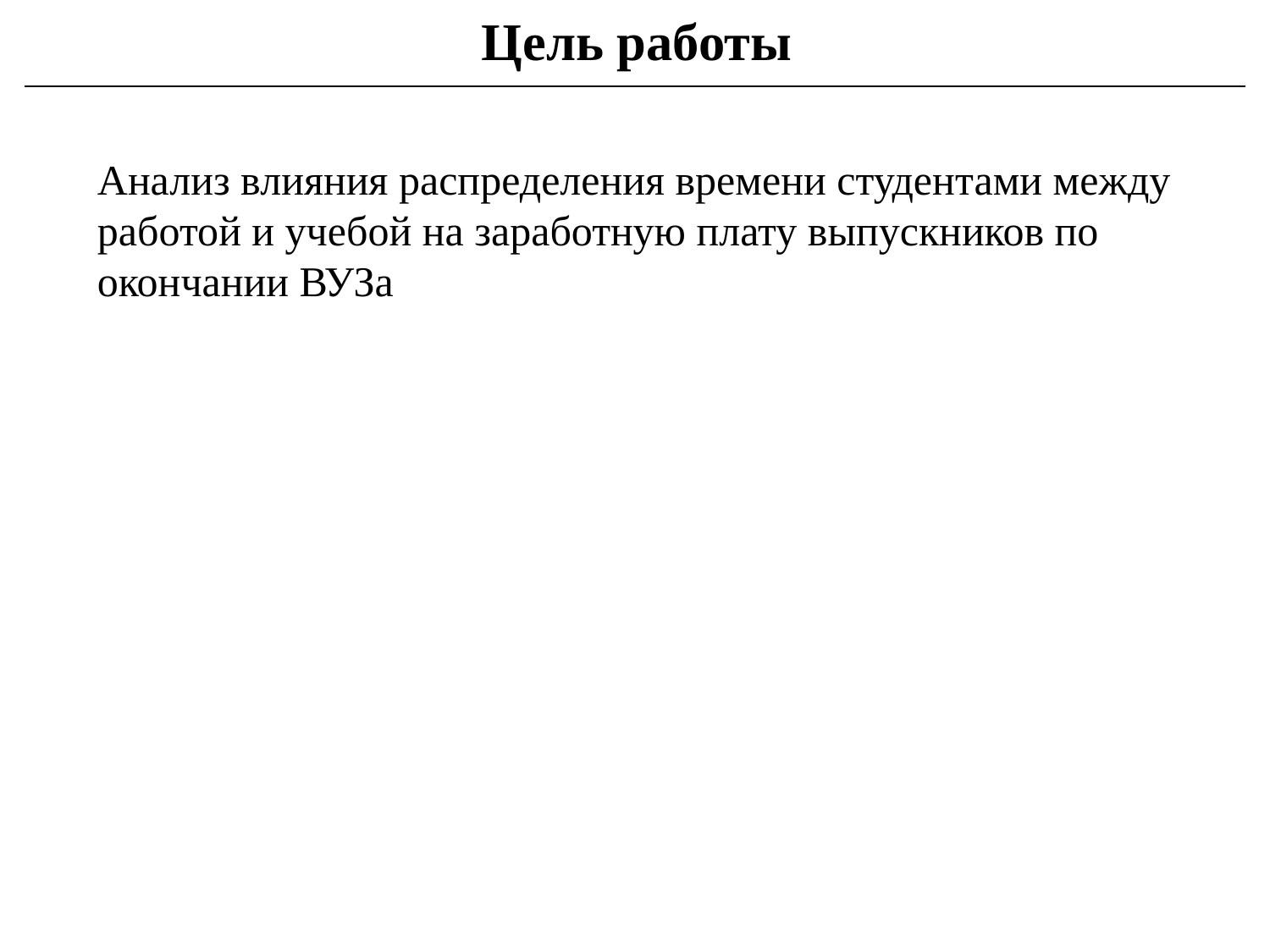

Цель работы
Анализ влияния распределения времени студентами между работой и учебой на заработную плату выпускников по окончании ВУЗа